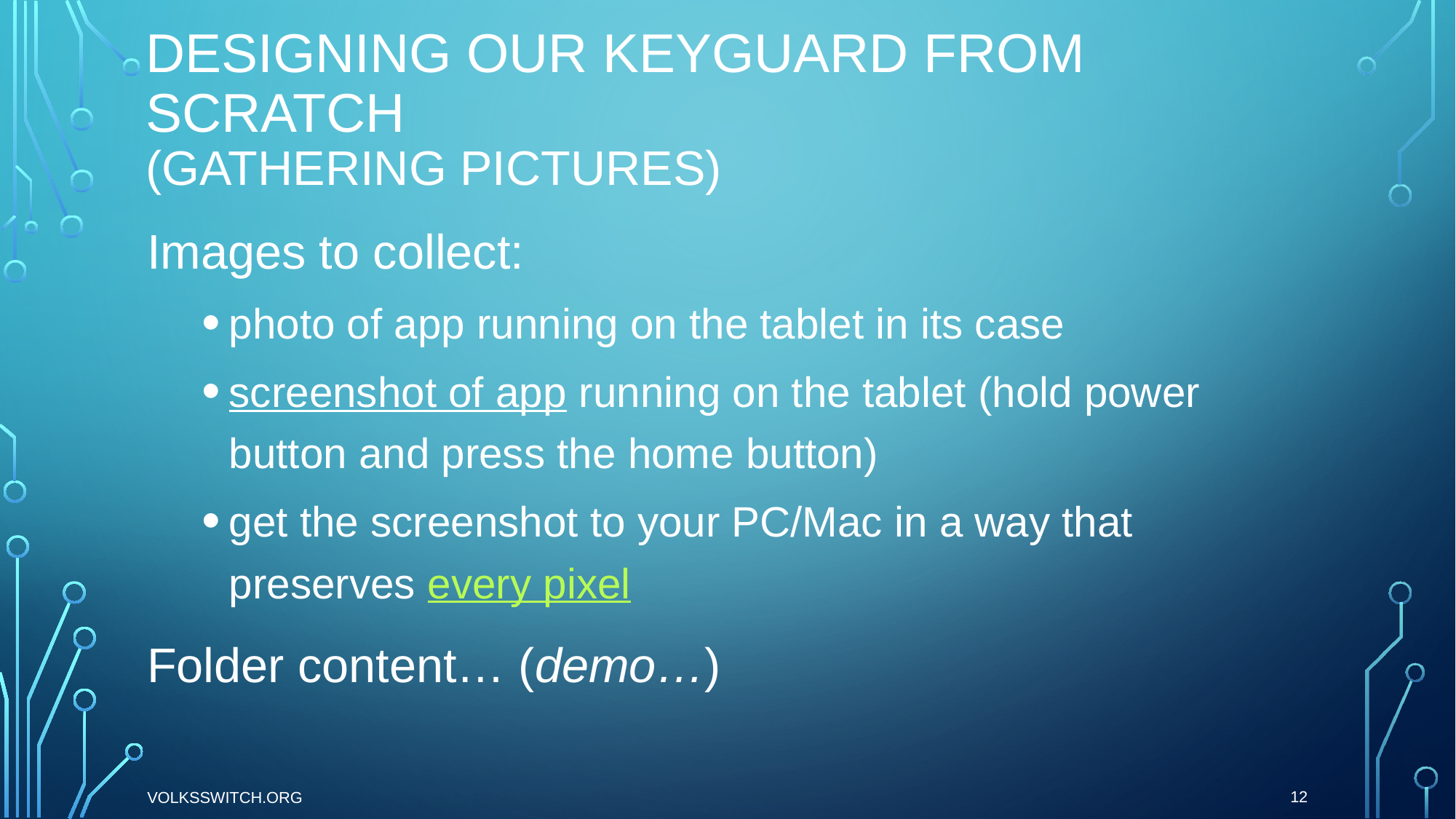

# Designing our keyguard from scratch (Gathering Pictures)
Images to collect:
photo of app running on the tablet in its case
screenshot of app running on the tablet (hold power button and press the home button)
get the screenshot to your PC/Mac in a way that preserves every pixel
Folder content… (demo…)

12
Volksswitch.org